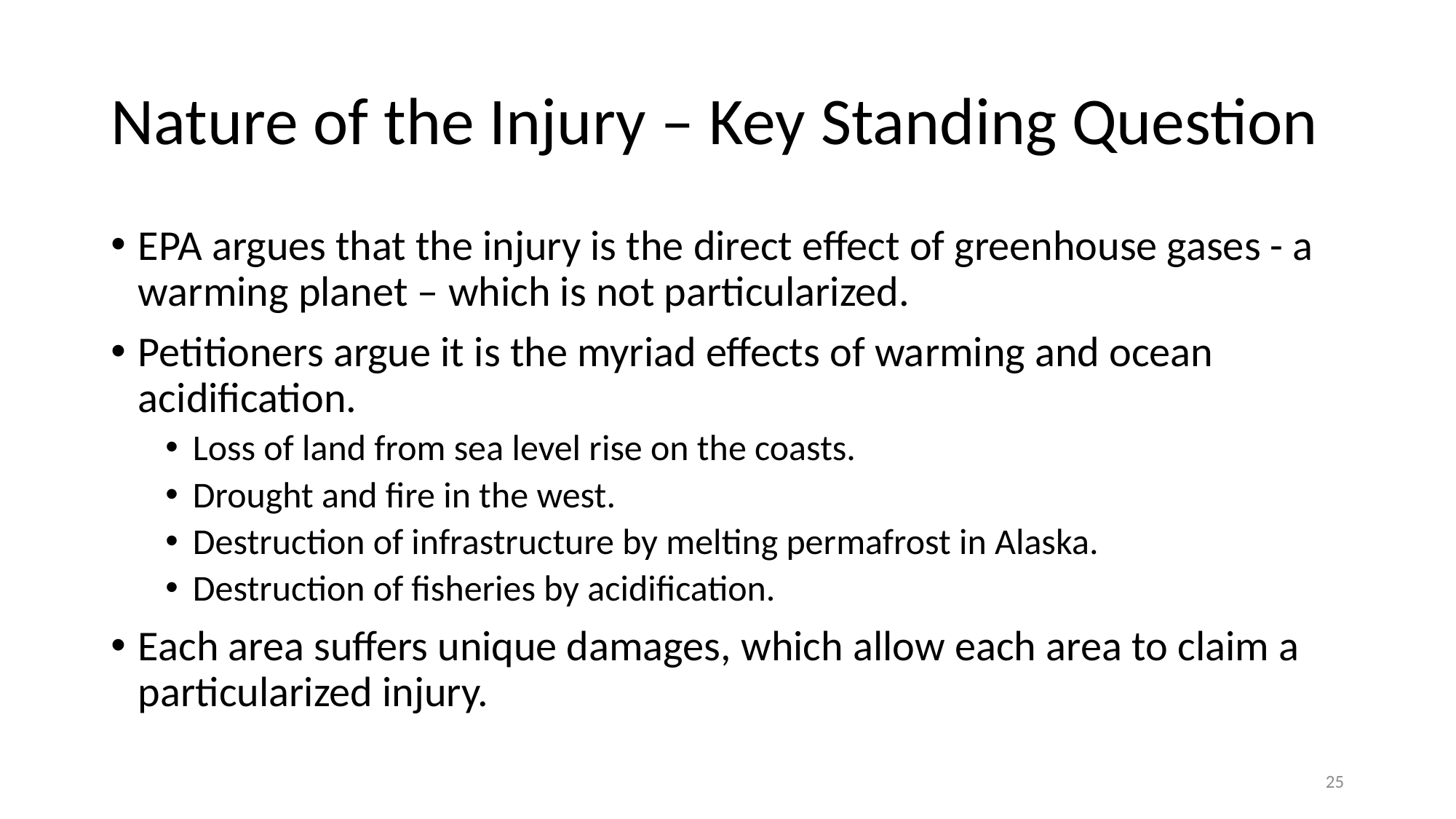

# Nature of the Injury – Key Standing Question
EPA argues that the injury is the direct effect of greenhouse gases - a warming planet – which is not particularized.
Petitioners argue it is the myriad effects of warming and ocean acidification.
Loss of land from sea level rise on the coasts.
Drought and fire in the west.
Destruction of infrastructure by melting permafrost in Alaska.
Destruction of fisheries by acidification.
Each area suffers unique damages, which allow each area to claim a particularized injury.
25